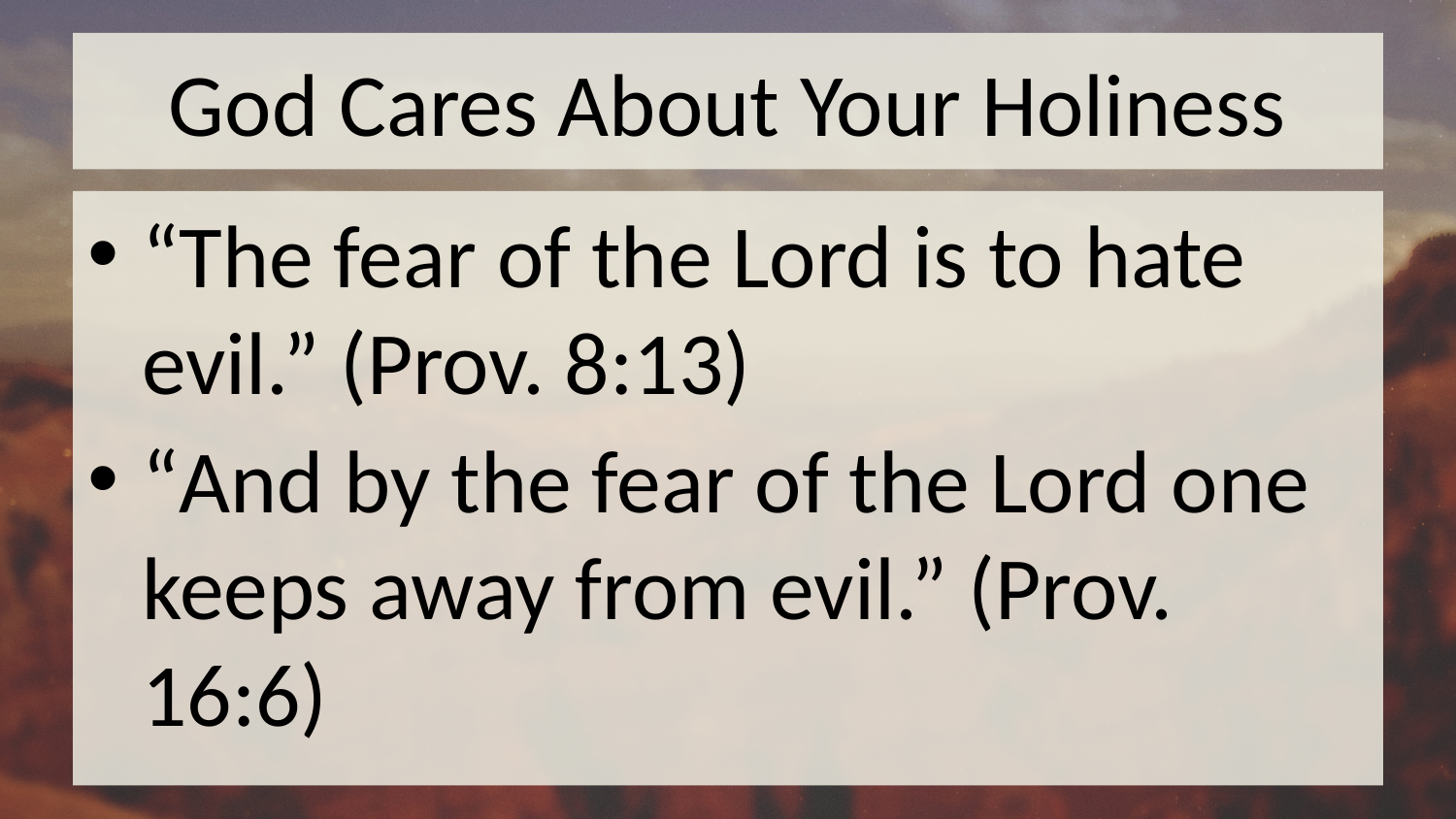

# God Cares About Your Holiness
“The fear of the Lord is to hate evil.” (Prov. 8:13)
“And by the fear of the Lord one keeps away from evil.” (Prov. 16:6)